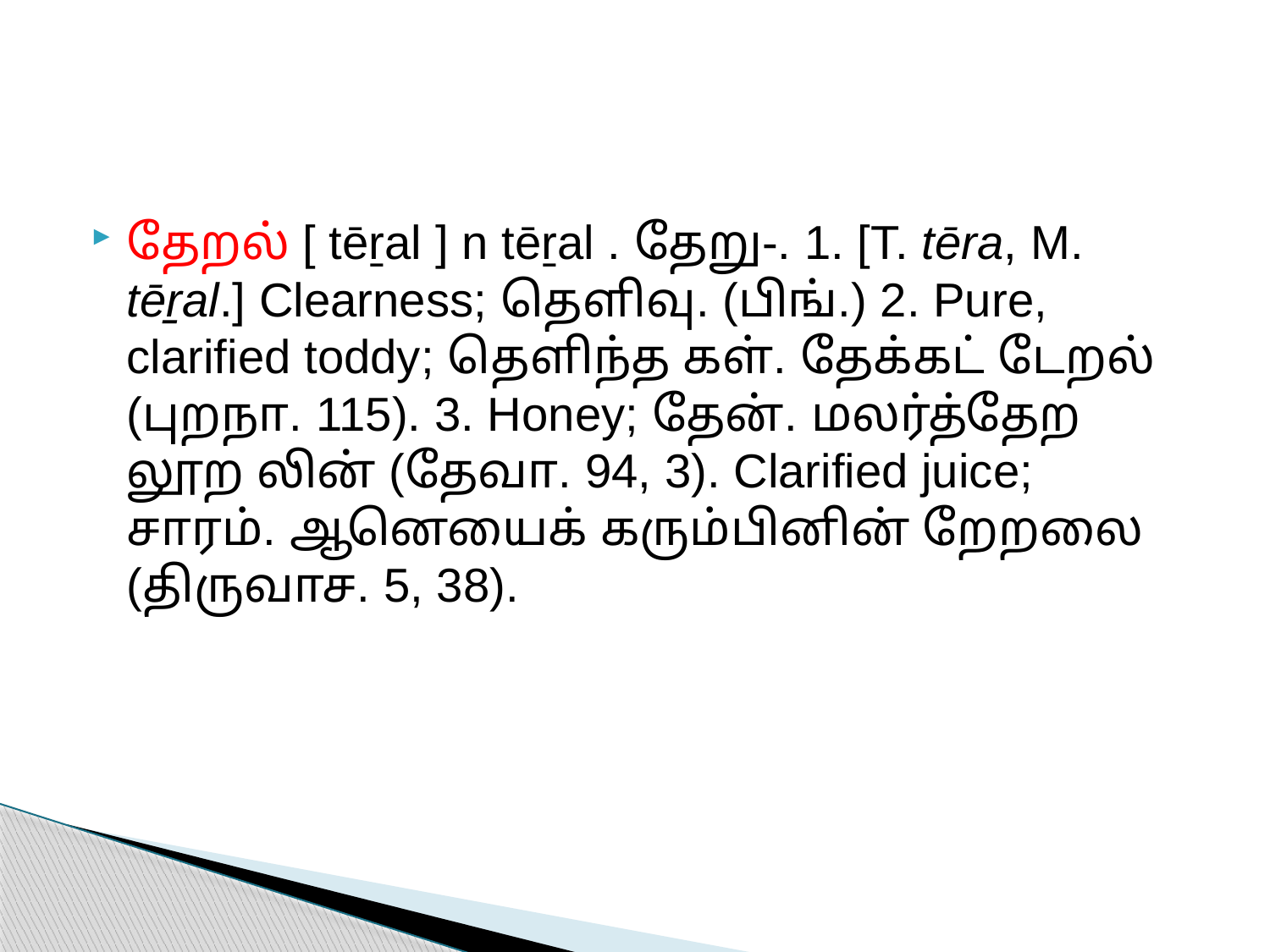

#
தேறல் [ tēṟal ] n tēṟal . தேறு-. 1. [T. tēra, M. tēṟal.] Clearness; தெளிவு. (பிங்.) 2. Pure, clarified toddy; தெளிந்த கள். தேக்கட் டேறல் (புறநா. 115). 3. Honey; தேன். மலர்த்தேற லூற லின் (தேவா. 94, 3). Clarified juice; சாரம். ஆனெயைக் கரும்பினின் றேறலை (திருவாச. 5, 38).